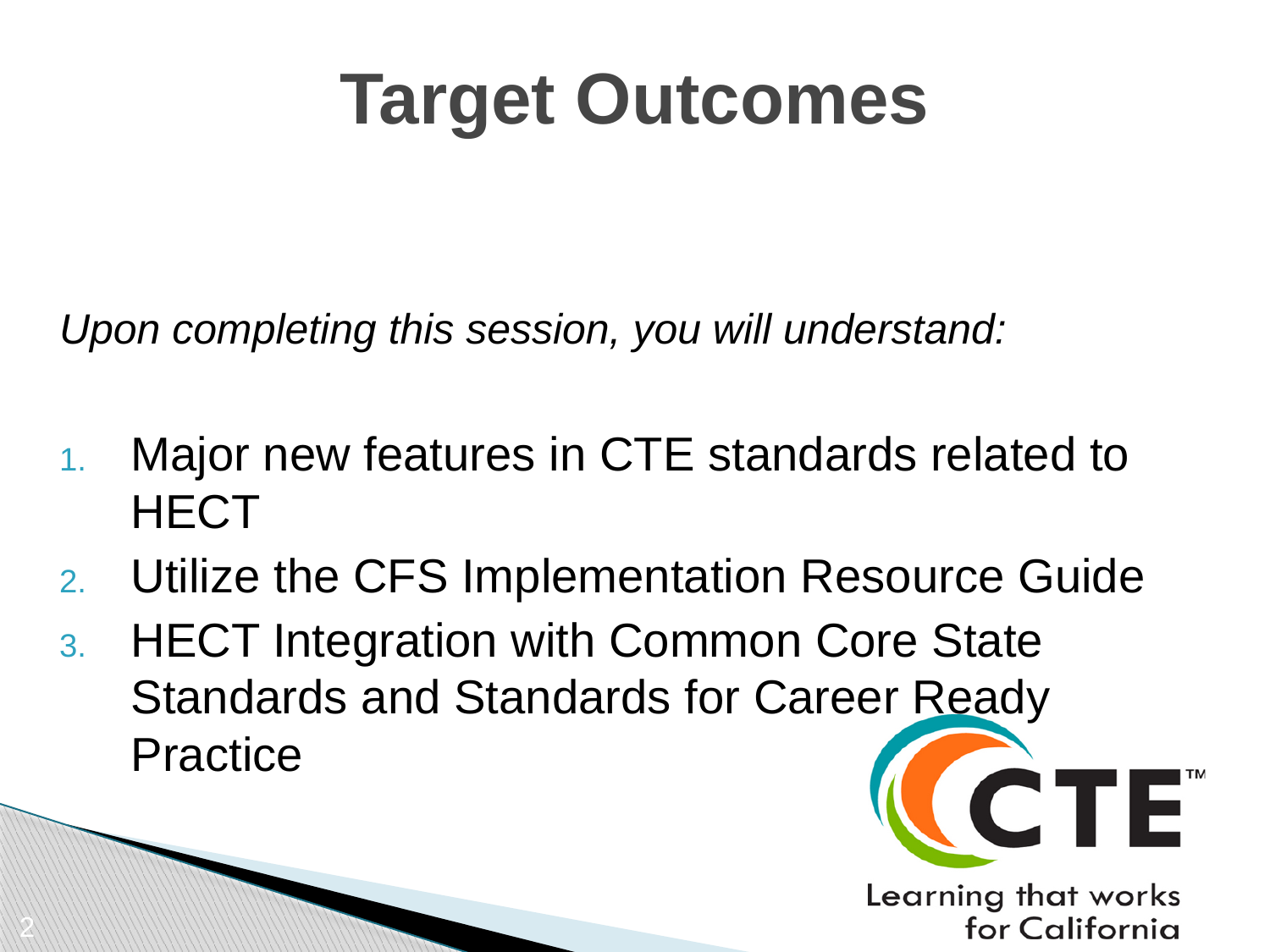

# Target Outcomes

Upon completing this session, you will understand:

Major new features in CTE standards related to HECT
Utilize the CFS Implementation Resource Guide
HECT Integration with Common Core State Standards and Standards for Career Ready Practice

2